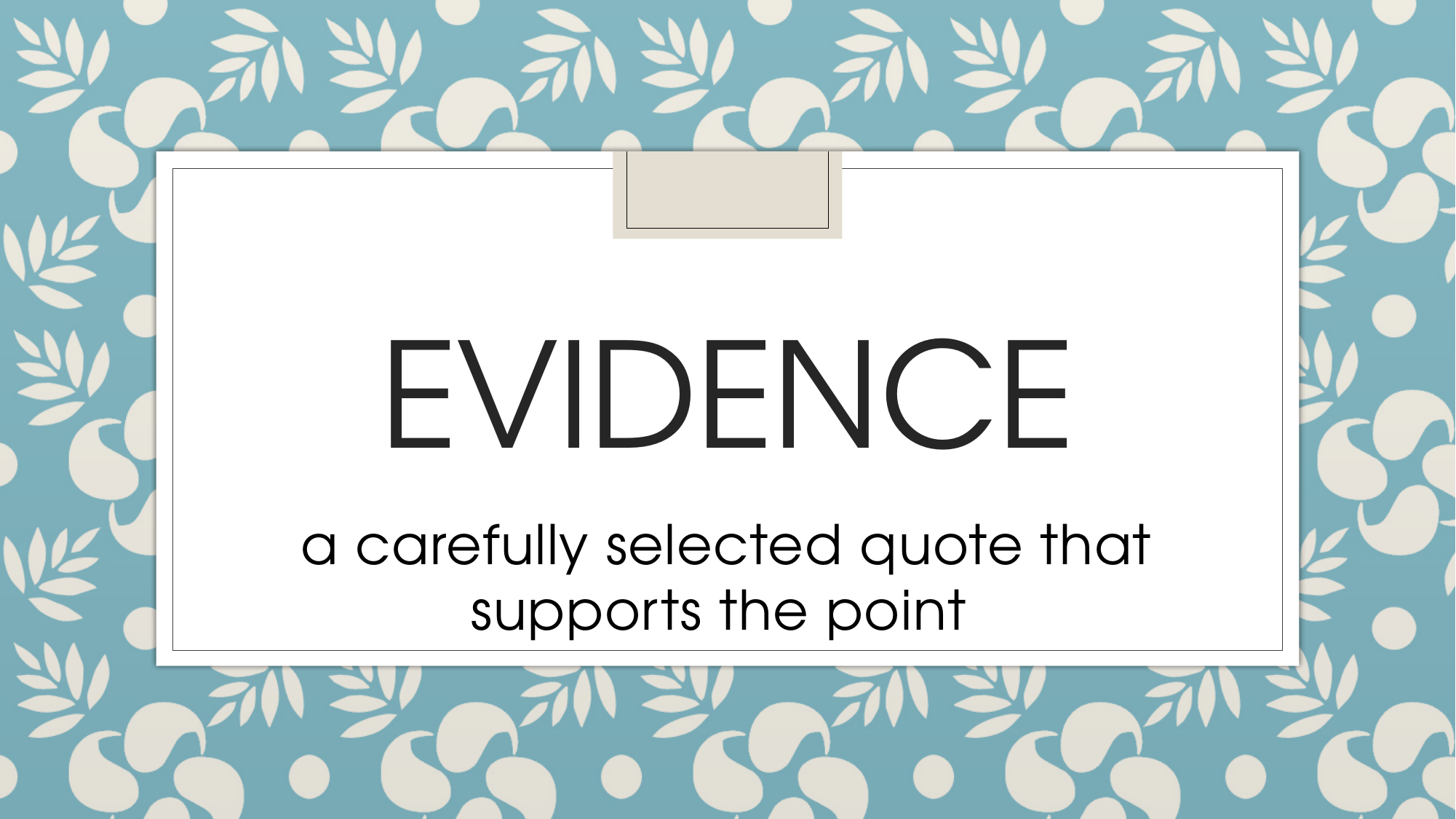

# EVIDENCE
a carefully selected quote that supports the point